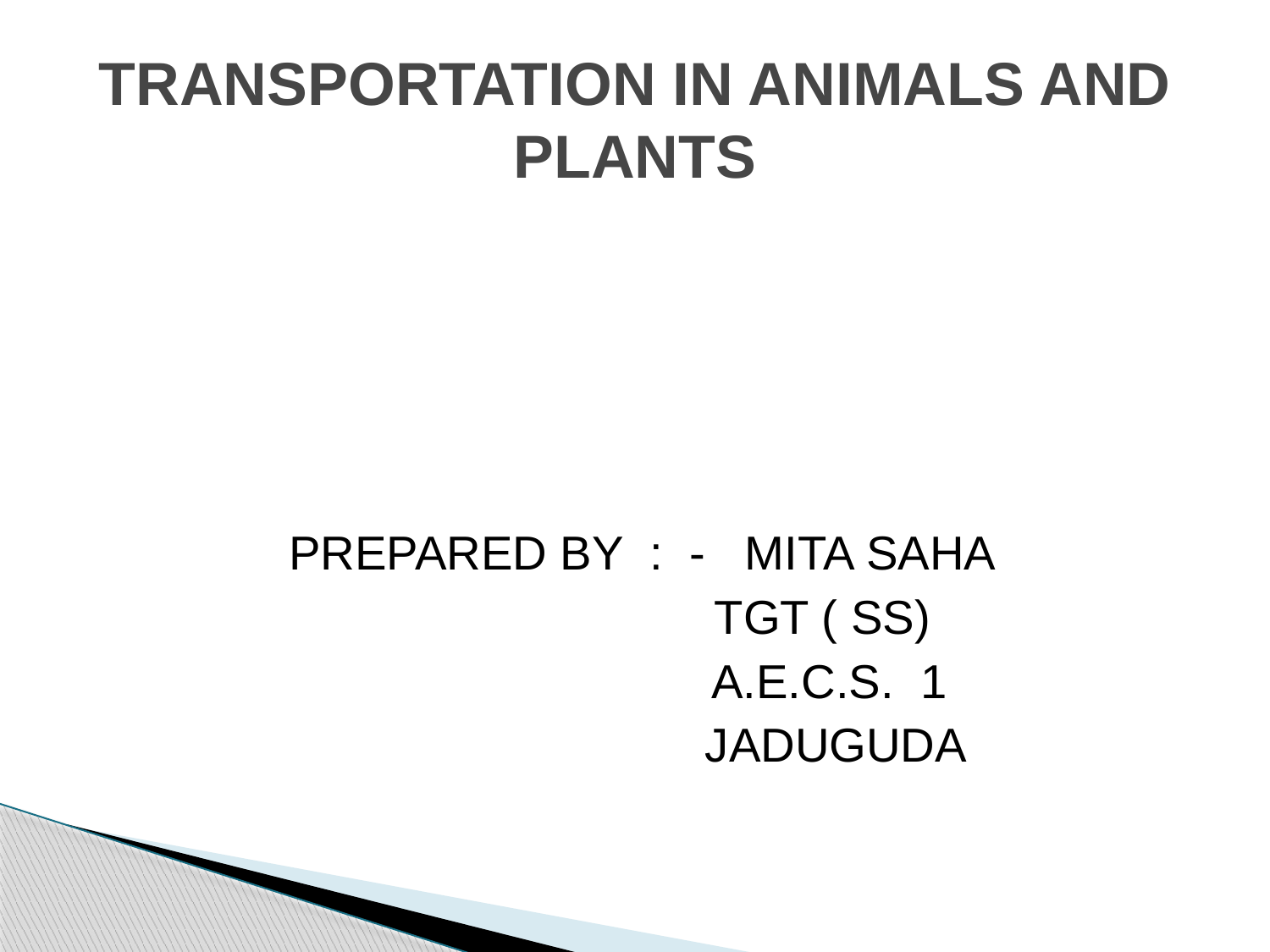

# TRANSPORTATION IN ANIMALS AND PLANTS
PREPARED BY  :  -   MITA SAHA
                           TGT ( SS)
                             A.E.C.S.  1
                             JADUGUDA